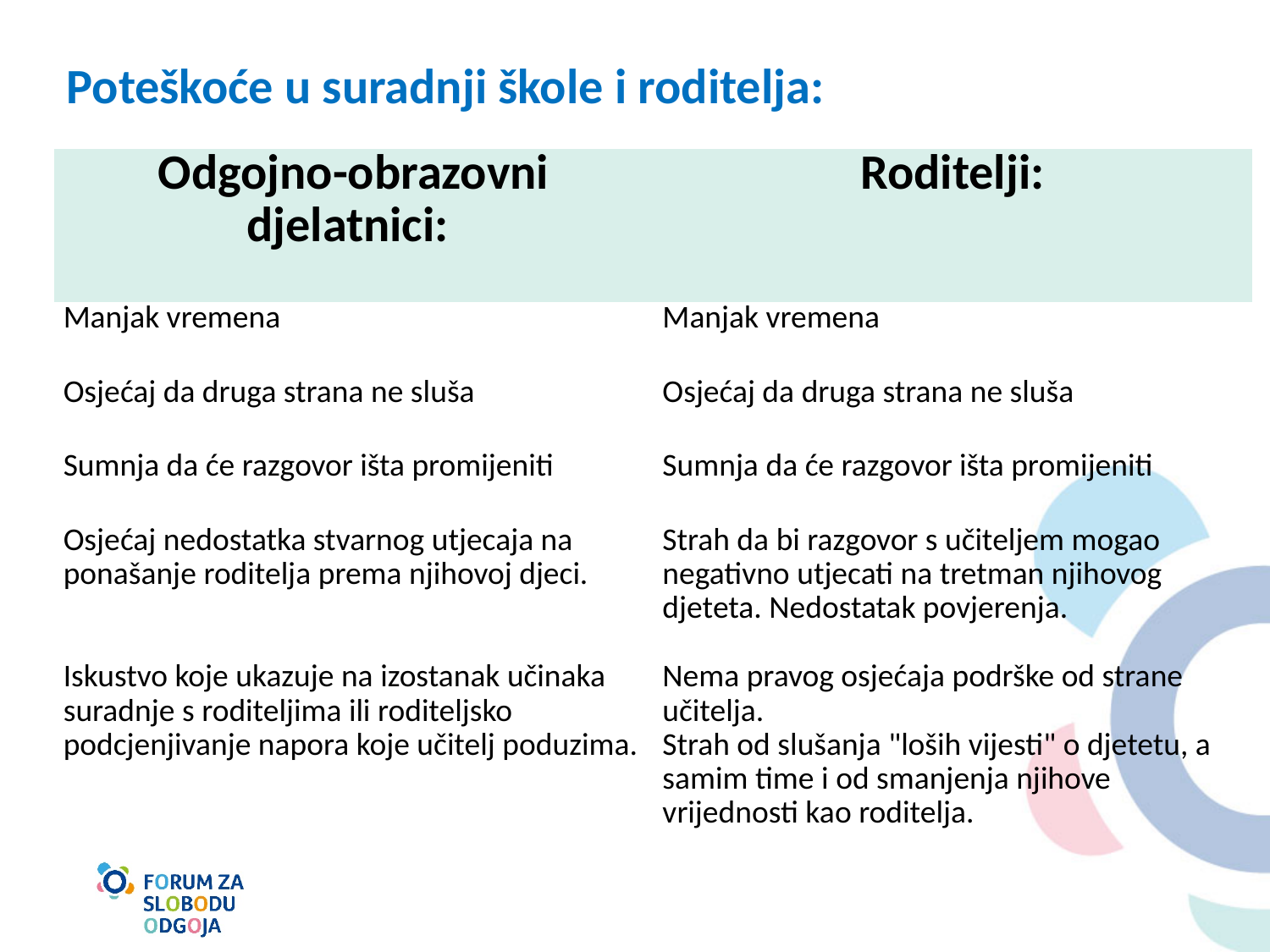

# Poteškoće u suradnji škole i roditelja:
| Odgojno-obrazovni djelatnici: | Roditelji: |
| --- | --- |
| Manjak vremena | Manjak vremena |
| Osjećaj da druga strana ne sluša | Osjećaj da druga strana ne sluša |
| Sumnja da će razgovor išta promijeniti | Sumnja da će razgovor išta promijeniti |
| Osjećaj nedostatka stvarnog utjecaja na ponašanje roditelja prema njihovoj djeci. | Strah da bi razgovor s učiteljem mogao negativno utjecati na tretman njihovog djeteta. Nedostatak povjerenja. |
| Iskustvo koje ukazuje na izostanak učinaka suradnje s roditeljima ili roditeljsko podcjenjivanje napora koje učitelj poduzima. | Nema pravog osjećaja podrške od strane učitelja. Strah od slušanja "loših vijesti" o djetetu, a samim time i od smanjenja njihove vrijednosti kao roditelja. |